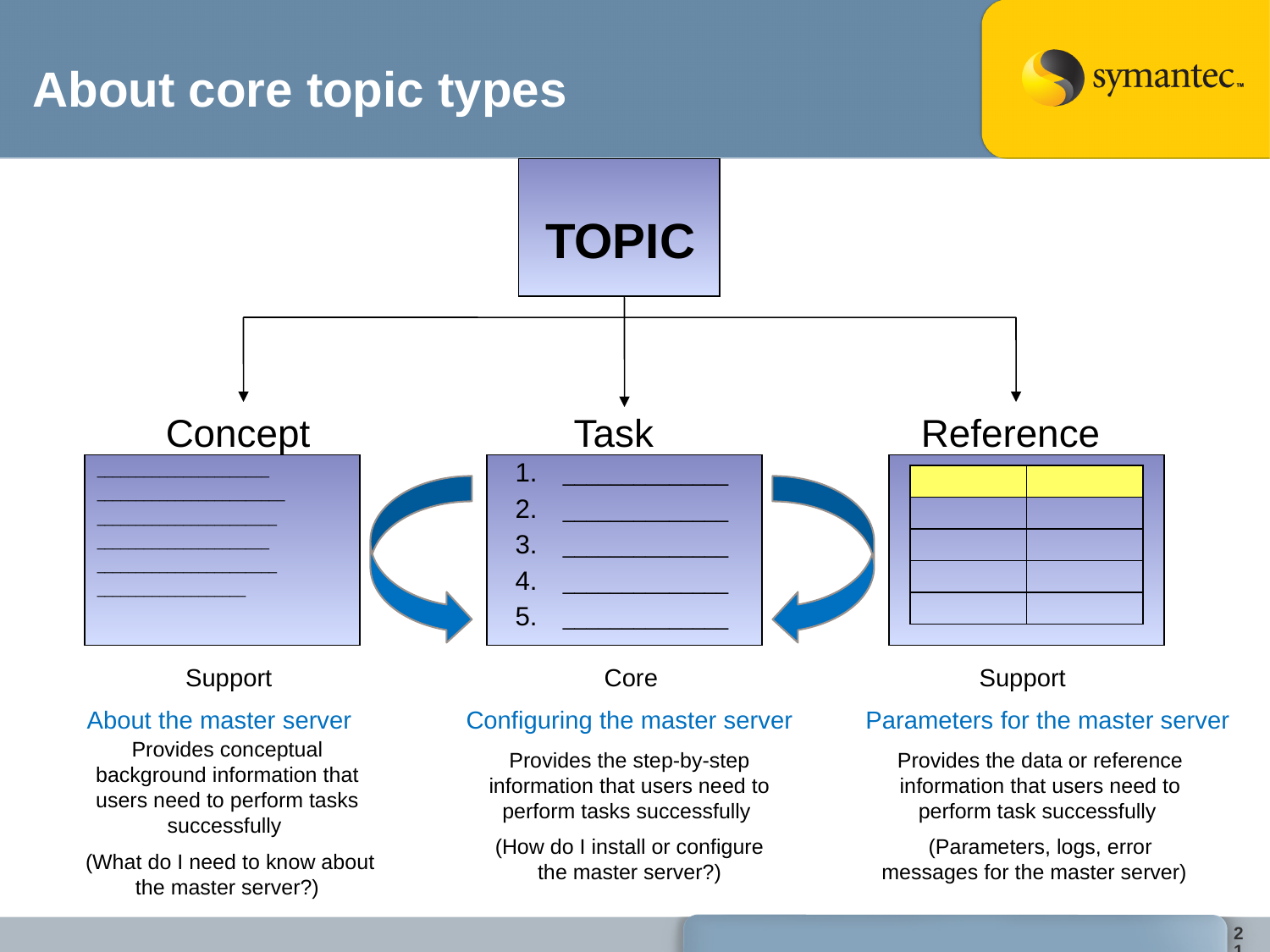

# About core topic types

TOPIC

Concept
Task
Reference

______________________
________________________
_______________________
______________________
_______________________
___________________

______________
______________
______________
______________
______________

Support
Core
Support
About the master server
Configuring the master server
Parameters for the master server
Provides conceptual background information that users need to perform tasks successfully
 (What do I need to know about the master server?)
Provides the step-by-step information that users need to perform tasks successfully
(How do I install or configure the master server?)
Provides the data or reference information that users need to perform task successfully
(Parameters, logs, error messages for the master server)
21